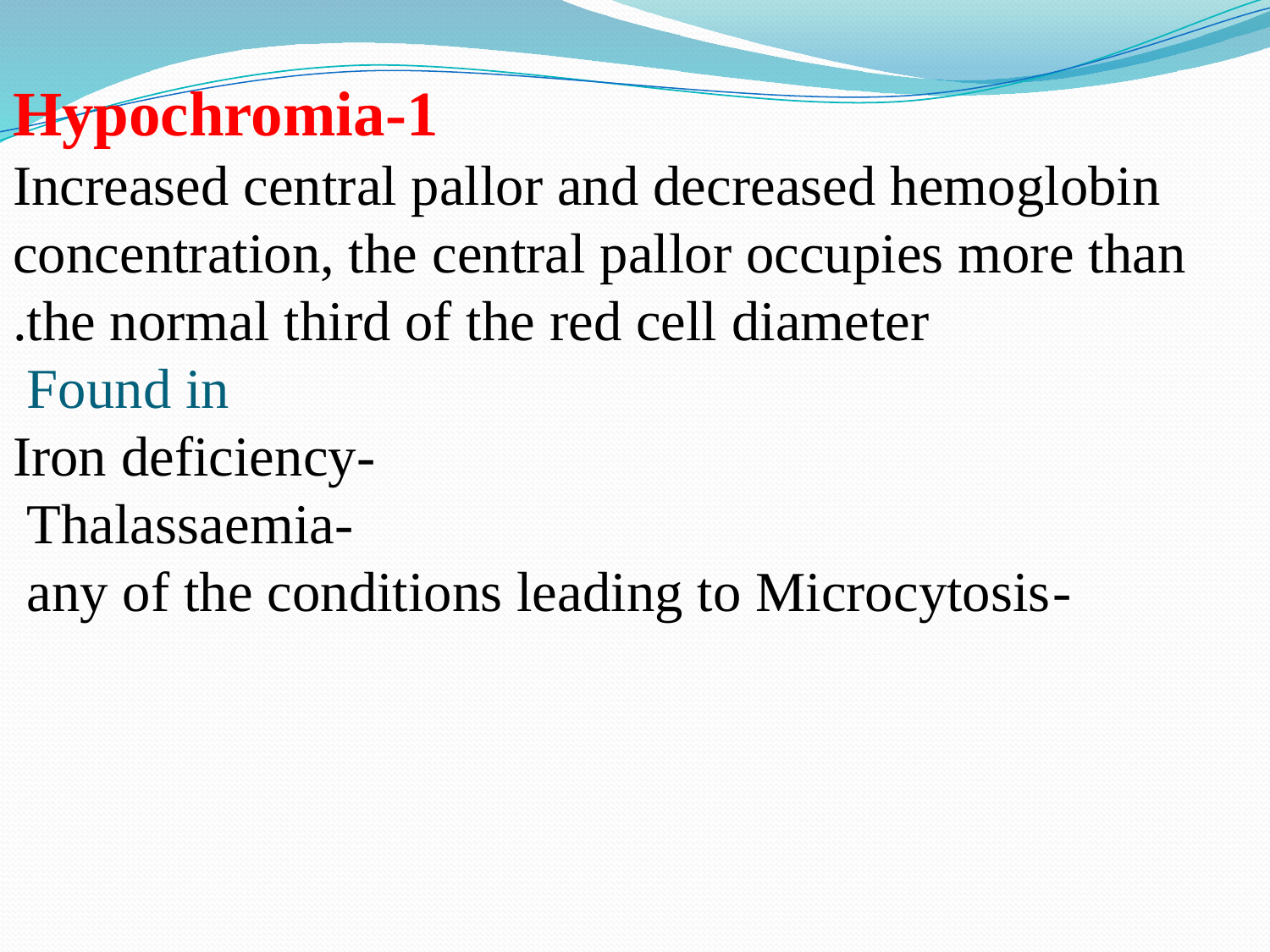

1-Hypochromia
 Increased central pallor and decreased hemoglobin concentration, the central pallor occupies more than the normal third of the red cell diameter.
Found in
-Iron deficiency
-Thalassaemia
-any of the conditions leading to Microcytosis